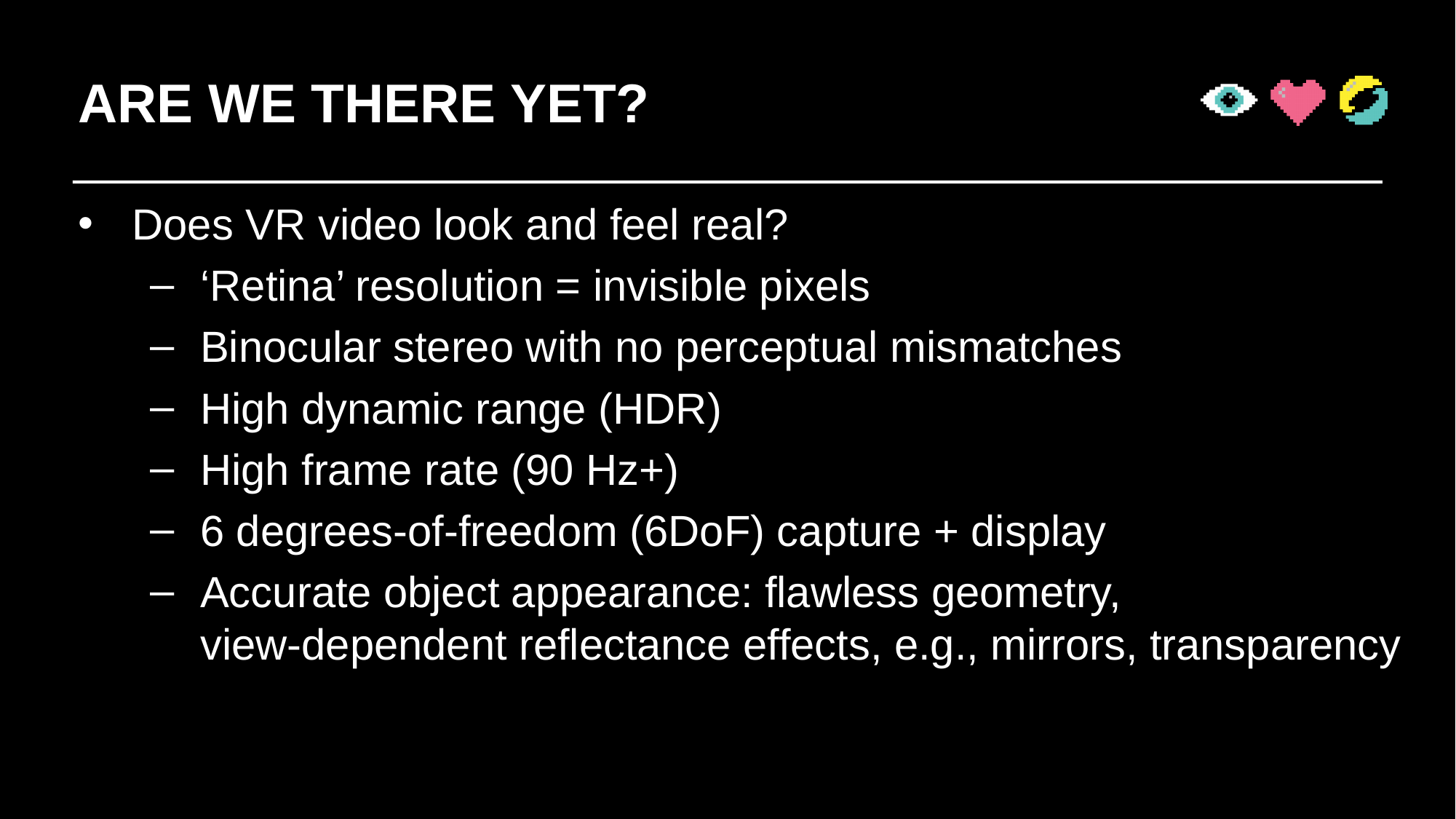

# Are we there yet?
Does VR video look and feel real?
‘Retina’ resolution = invisible pixels
Binocular stereo with no perceptual mismatches
High dynamic range (HDR)
High frame rate (90 Hz+)
6 degrees-of-freedom (6DoF) capture + display
Accurate object appearance: flawless geometry,
view-dependent reflectance effects, e.g., mirrors, transparency